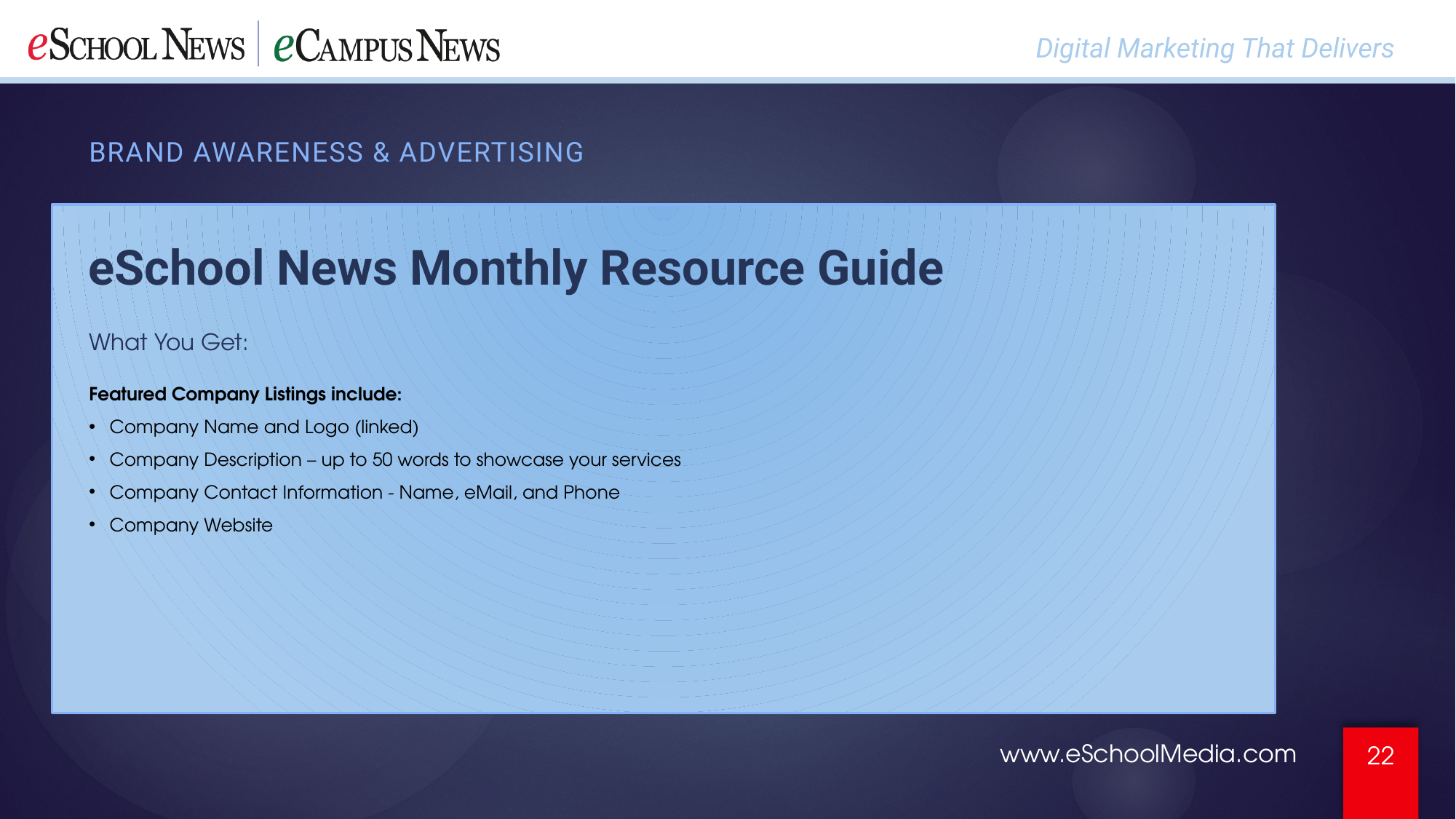

BRAND AWARENESS & ADVERTISING

eSchool News Monthly Resource Guide
What You Get:
Featured Company Listings include:
Company Name and Logo (linked)
Company Description – up to 50 words to showcase your services
Company Contact Information - Name, eMail, and Phone
Company Website